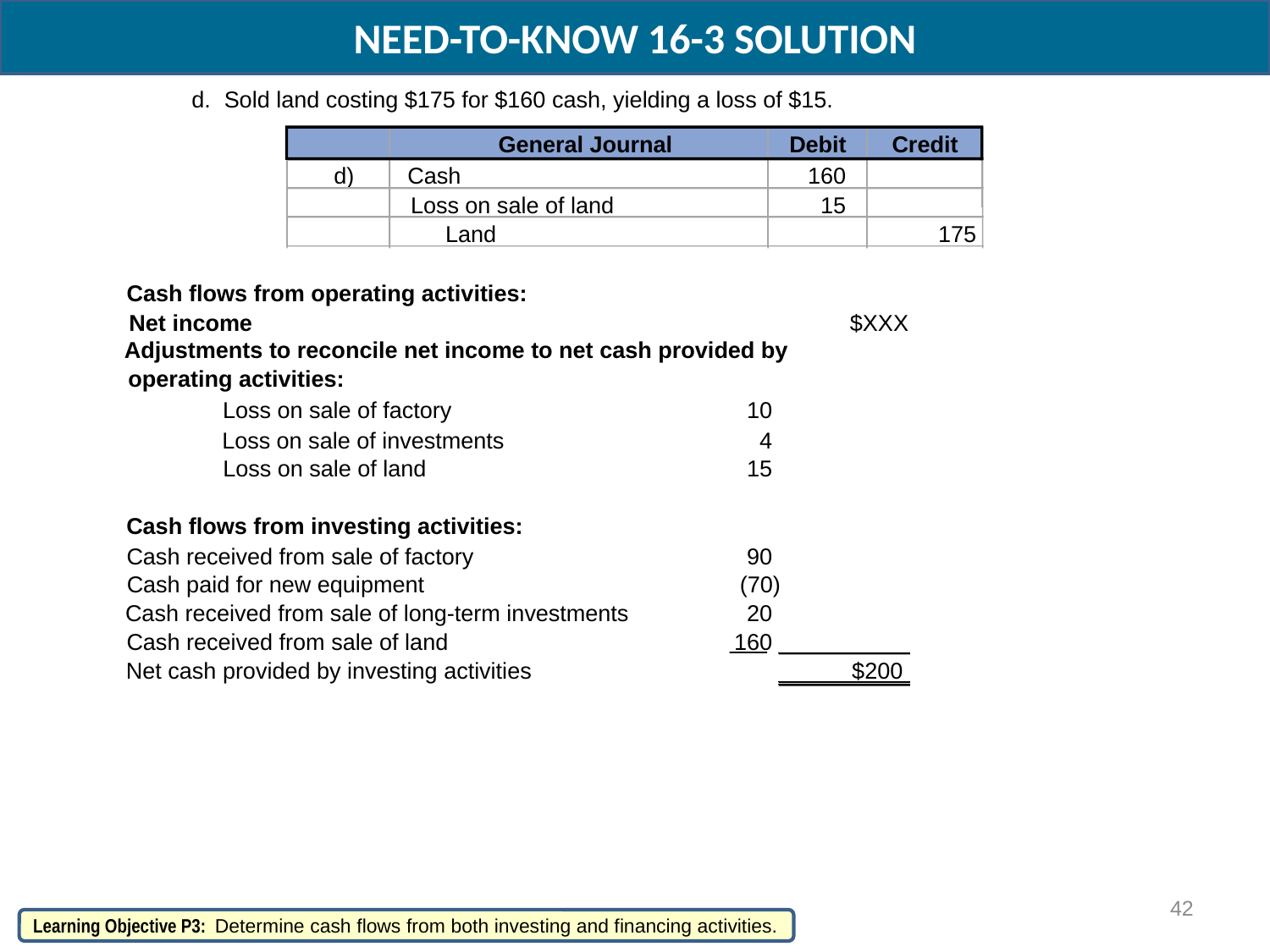

NEED-TO-KNOW 16-3 SOLUTION
d.
Sold land costing $175 for $160 cash, yielding a loss of $15.

General Journal
Debit
Credit

d)
Cash
160

Loss on sale of land
15

Land
175

Cash flows from operating activities:
Net income
$XXX
Adjustments to reconcile net income to net cash provided by
operating activities:
Loss on sale of factory
10
Loss on sale of investments
4
Loss on sale of land
15
Cash flows from investing activities:
Cash received from sale of factory
90
Cash paid for new equipment
(70)
Cash received from sale of long-term investments
20
Cash received from sale of land
160

Net cash provided by investing activities
$200

42
Learning Objective P3:  Determine cash flows from both investing and financing activities.